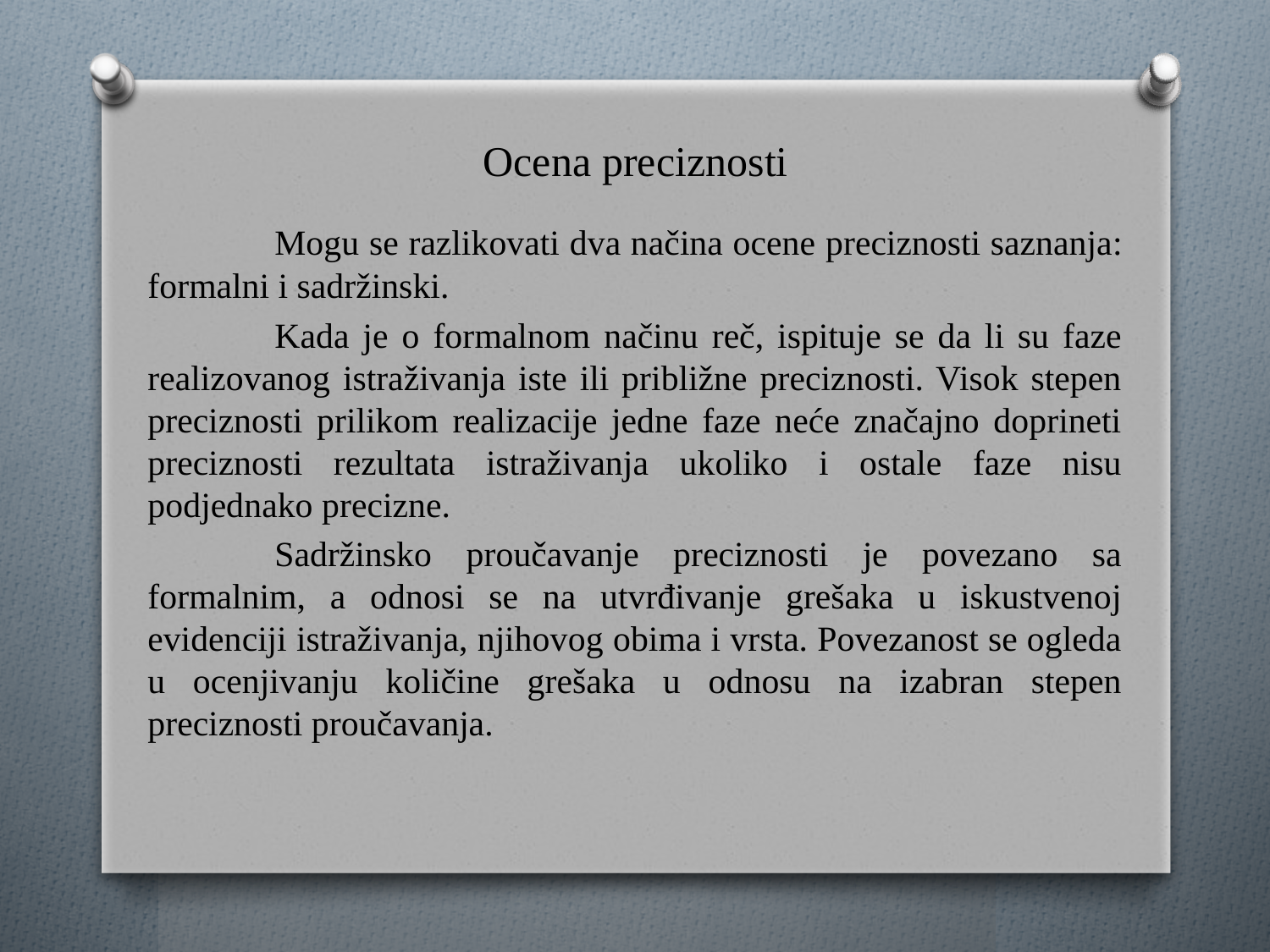

# Ocena preciznosti
	Mogu se razlikovati dva načina ocene preciznosti saznanja: formalni i sadržinski.
	Kada je o formalnom načinu reč, ispituje se da li su faze realizovanog istraživanja iste ili približne preciznosti. Visok stepen preciznosti prilikom realizacije jedne faze neće značajno doprineti preciznosti rezultata istraživanja ukoliko i ostale faze nisu podjednako precizne.
	Sadržinsko proučavanje preciznosti je povezano sa formalnim, a odnosi se na utvrđivanje grešaka u iskustvenoj evidenciji istraživanja, njihovog obima i vrsta. Povezanost se ogleda u ocenjivanju količine grešaka u odnosu na izabran stepen preciznosti proučavanja.